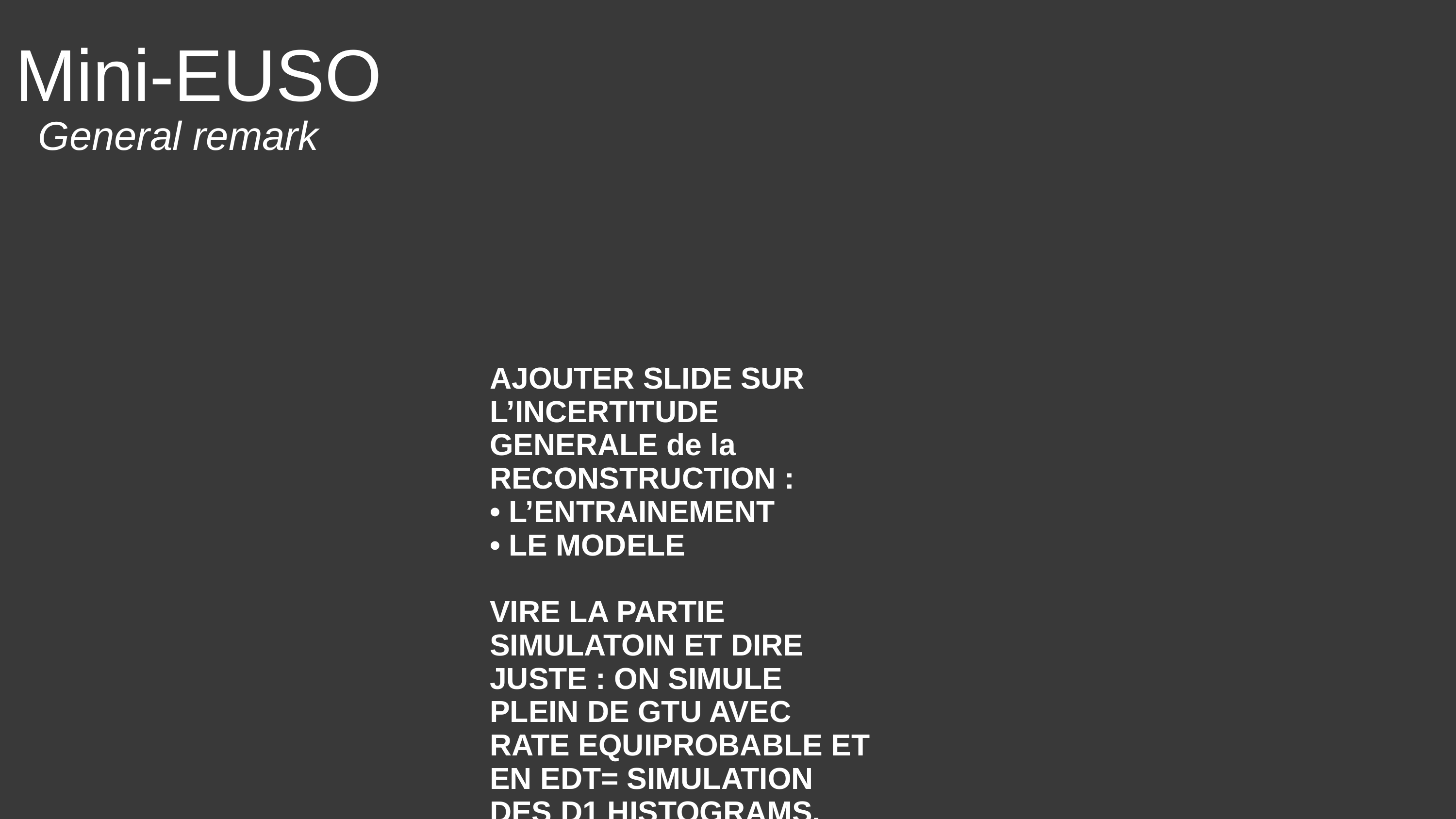

Mini-EUSO
General remark
AJOUTER SLIDE SUR L’INCERTITUDE GENERALE de la RECONSTRUCTION :
• L’ENTRAINEMENT
• LE MODELE

VIRE LA PARTIE SIMULATOIN ET DIRE JUSTE : ON SIMULE PLEIN DE GTU AVEC RATE EQUIPROBABLE ET EN EDT= SIMULATION DES D1 HISTOGRAMS.